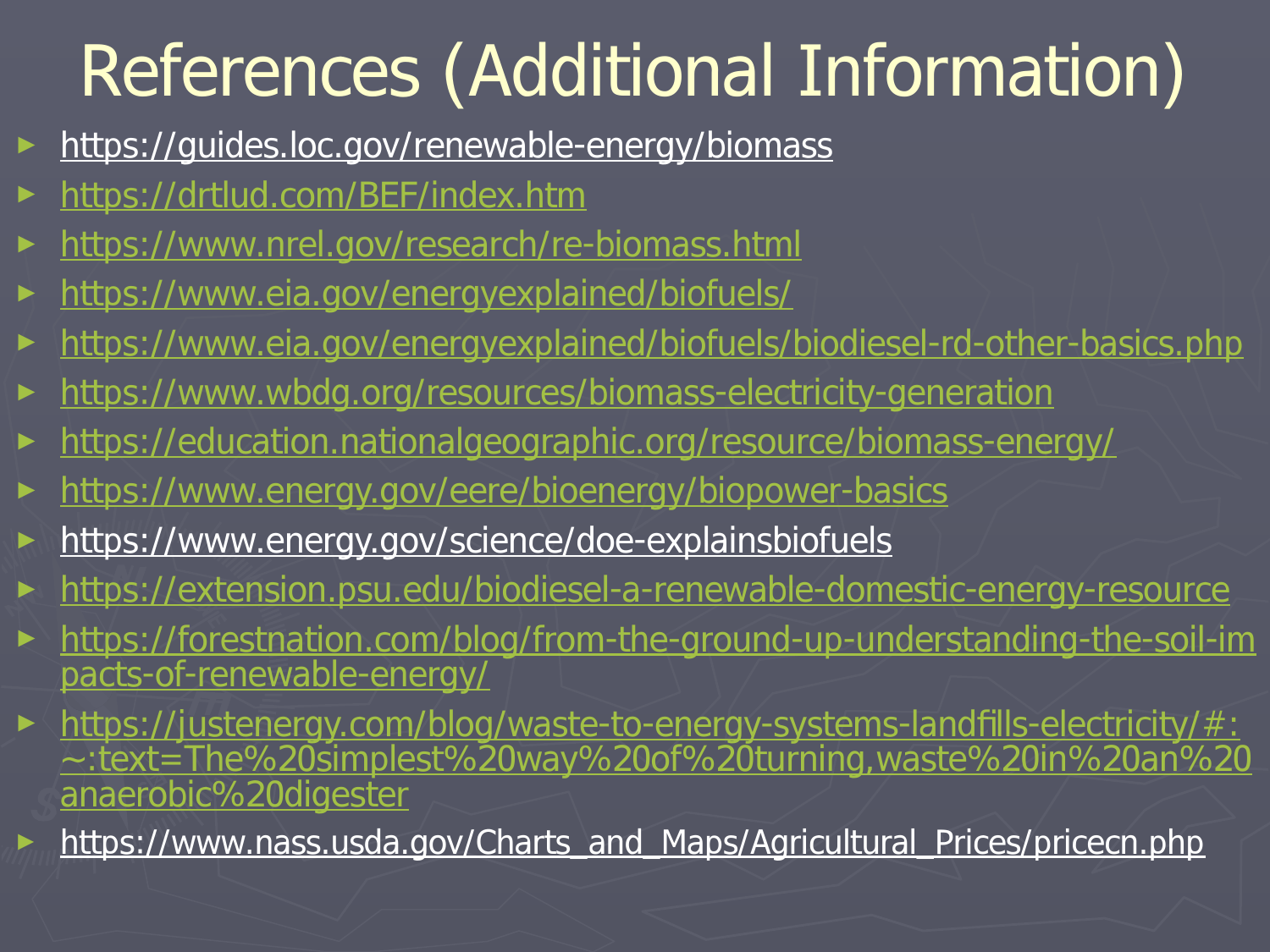

References (Additional Information)
https://guides.loc.gov/renewable-energy/biomass
https://drtlud.com/BEF/index.htm
https://www.nrel.gov/research/re-biomass.html
https://www.eia.gov/energyexplained/biofuels/
https://www.eia.gov/energyexplained/biofuels/biodiesel-rd-other-basics.php
https://www.wbdg.org/resources/biomass-electricity-generation
https://education.nationalgeographic.org/resource/biomass-energy/
https://www.energy.gov/eere/bioenergy/biopower-basics
https://www.energy.gov/science/doe-explainsbiofuels
https://extension.psu.edu/biodiesel-a-renewable-domestic-energy-resource
https://forestnation.com/blog/from-the-ground-up-understanding-the-soil-impacts-of-renewable-energy/
https://justenergy.com/blog/waste-to-energy-systems-landfills-electricity/#:~:text=The%20simplest%20way%20of%20turning,waste%20in%20an%20anaerobic%20digester
https://www.nass.usda.gov/Charts_and_Maps/Agricultural_Prices/pricecn.php